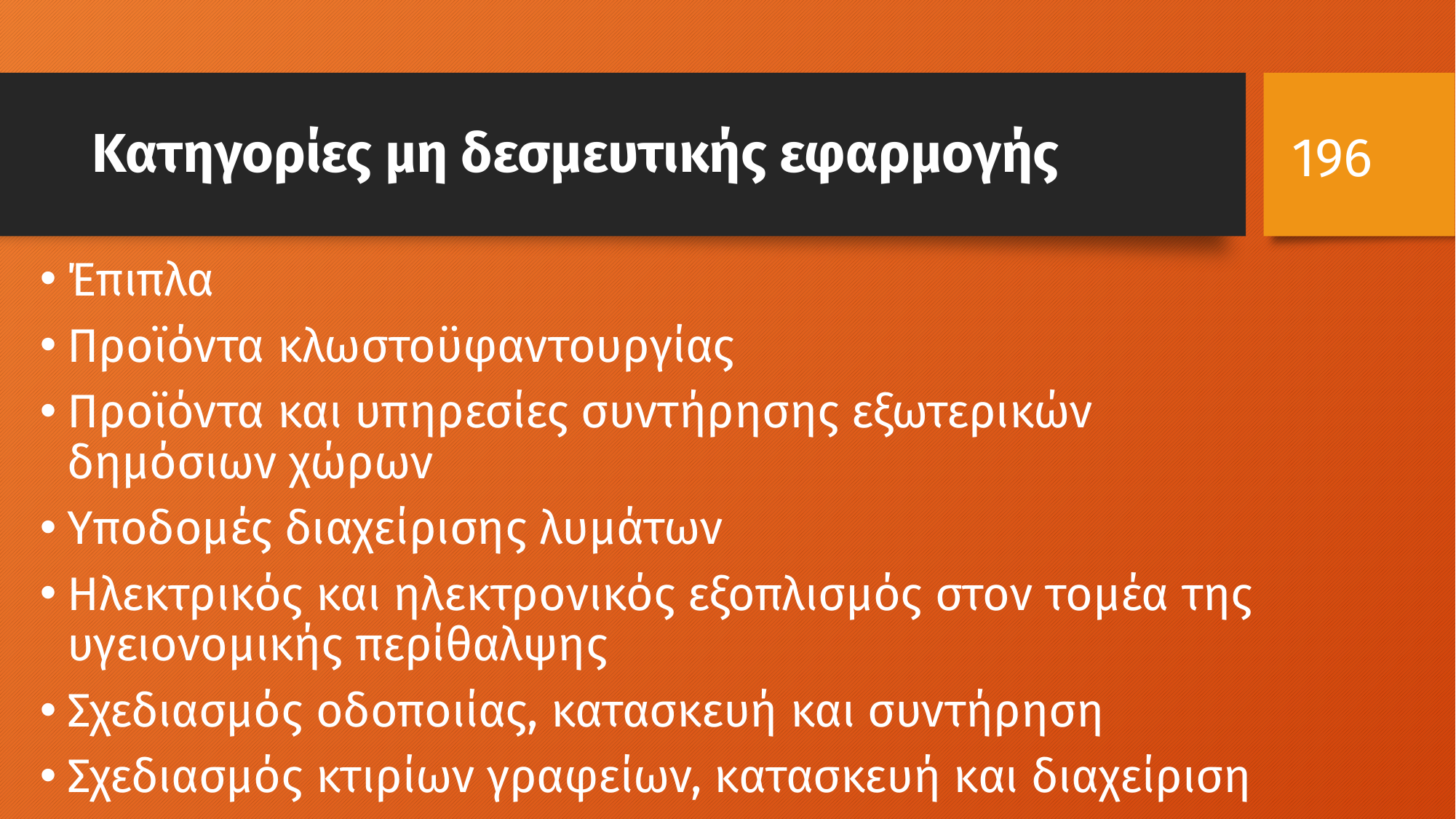

196
# Κατηγορίες μη δεσμευτικής εφαρμογής
Έπιπλα
Προϊόντα κλωστοϋφαντουργίας
Προϊόντα και υπηρεσίες συντήρησης εξωτερικών δημόσιων χώρων
Υποδομές διαχείρισης λυμάτων
Ηλεκτρικός και ηλεκτρονικός εξοπλισμός στον τομέα της υγειονομικής περίθαλψης
Σχεδιασμός οδοποιίας, κατασκευή και συντήρηση
Σχεδιασμός κτιρίων γραφείων, κατασκευή και διαχείριση